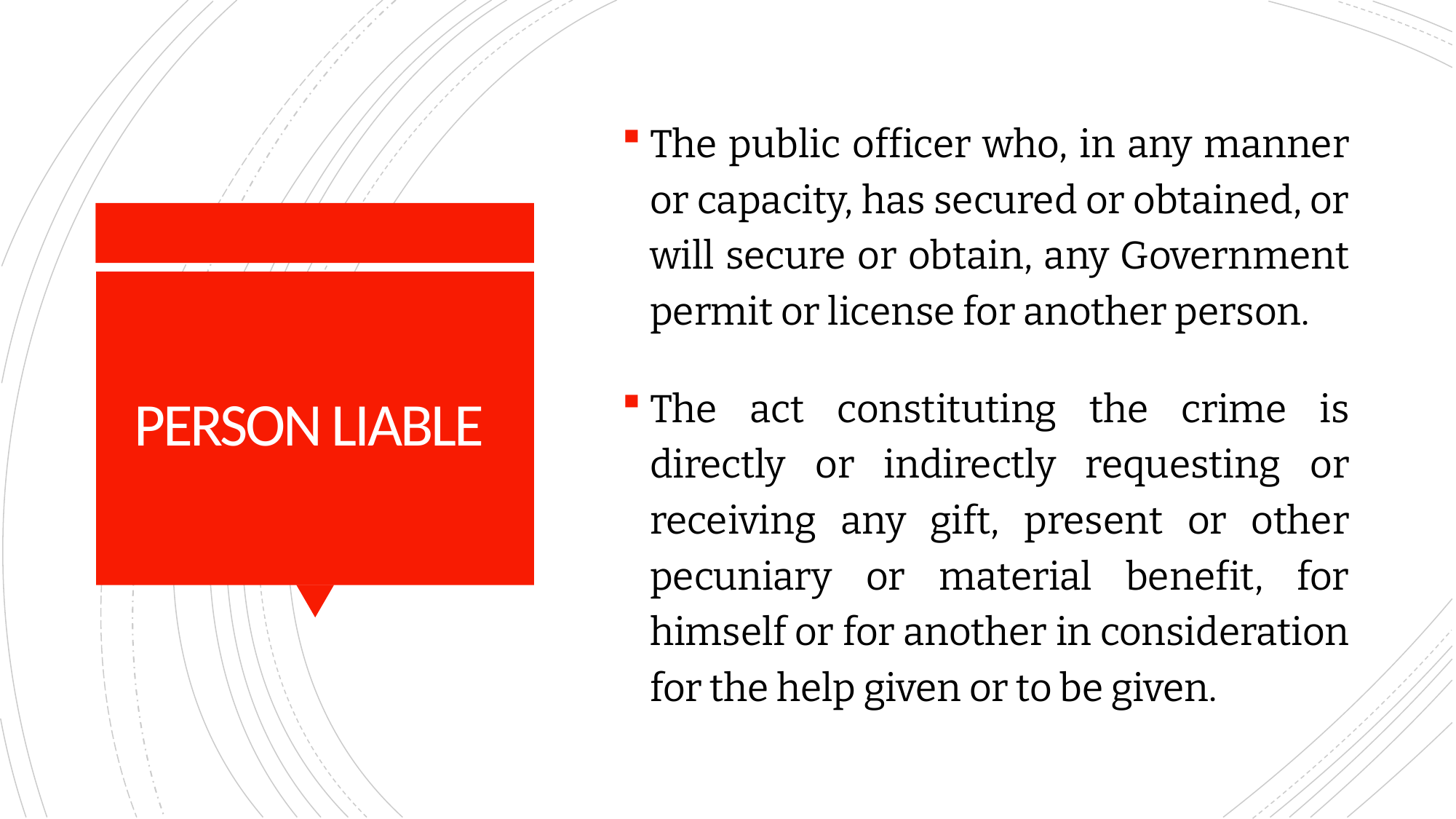

The public officer who, in any manner or capacity, has secured or obtained, or will secure or obtain, any Government permit or license for another person.

The act constituting the crime is directly or indirectly requesting or receiving any gift, present or other pecuniary or material benefit, for himself or for another in consideration for the help given or to be given.
# PERSON LIABLE